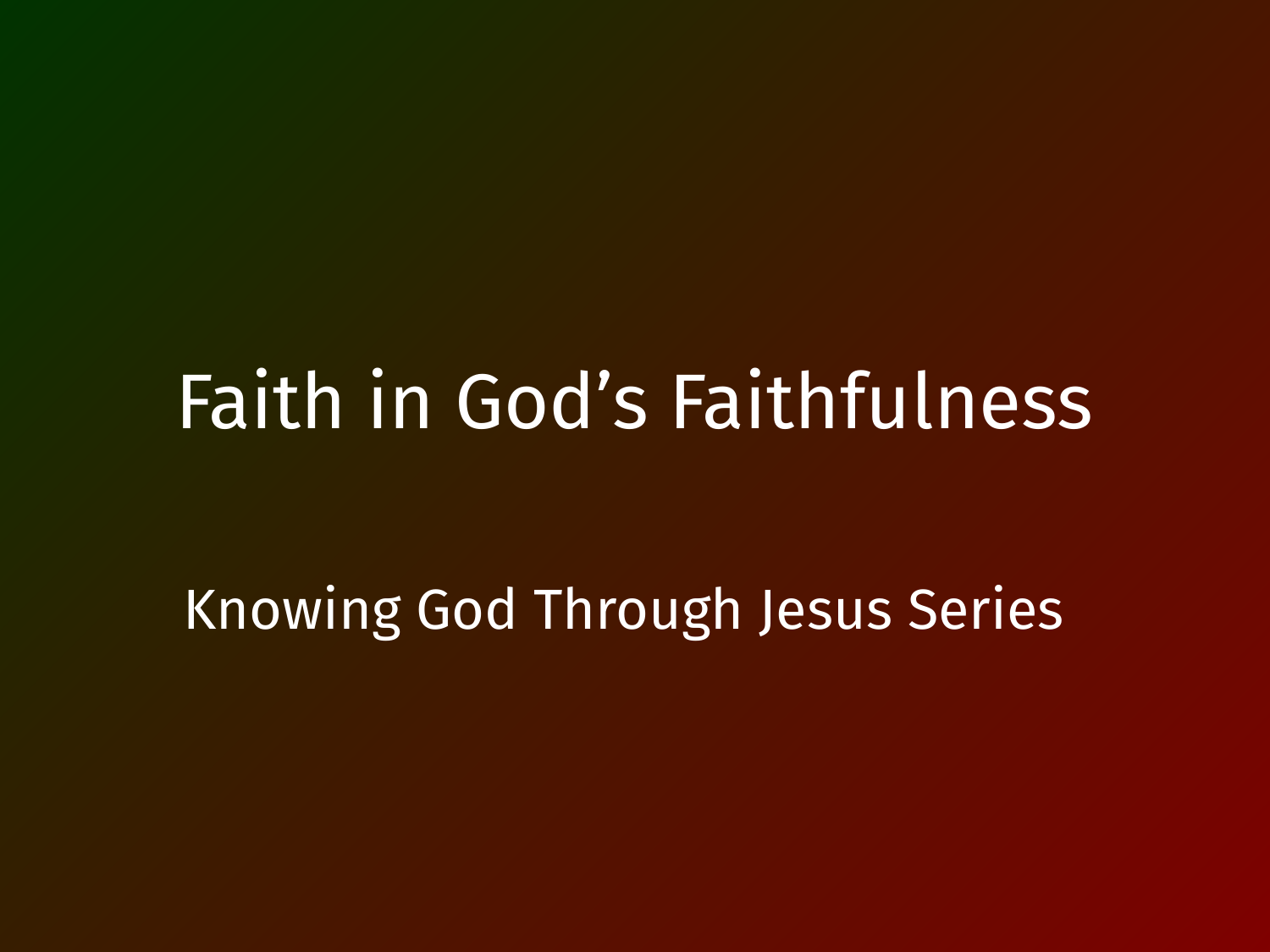

# Faith in God’s Faithfulness
Knowing God Through Jesus Series